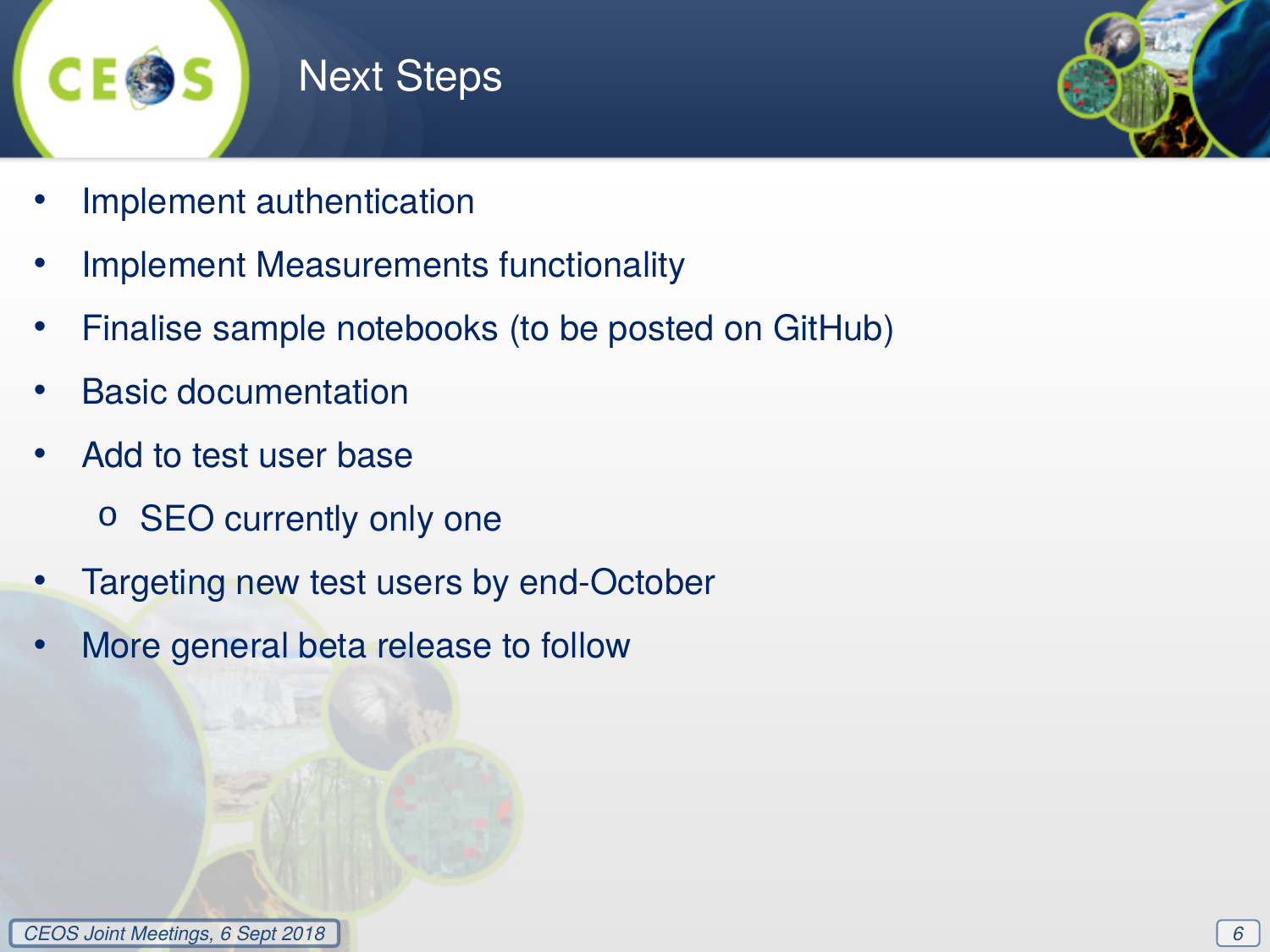

Next Steps
Implement authentication
Implement Measurements functionality
Finalise sample notebooks (to be posted on GitHub)
Basic documentation
Add to test user base
SEO currently only one
Targeting new test users by end-October
More general beta release to follow
6